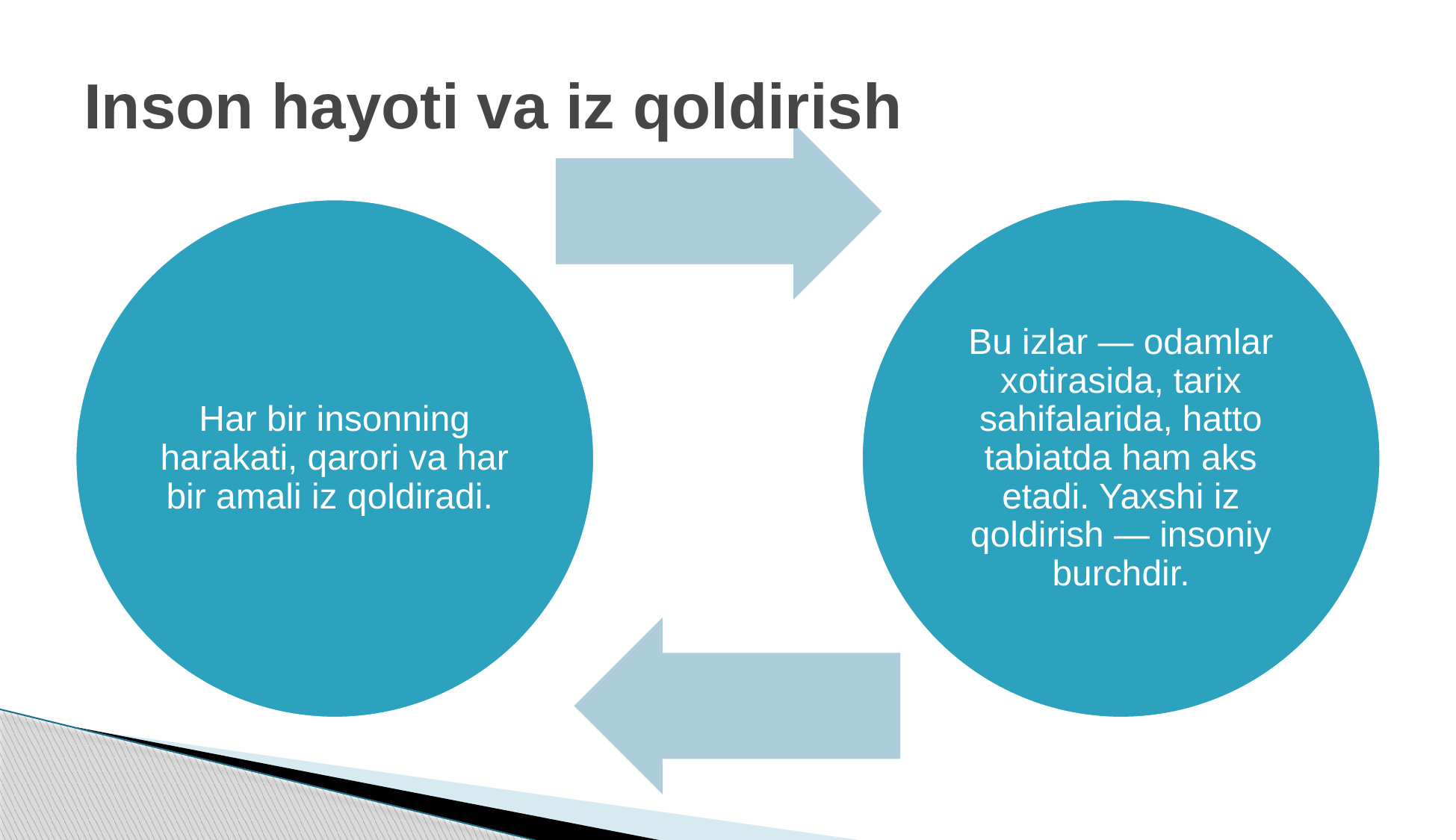

# Inson hayoti va iz qoldirish
Har bir insonning harakati, qarori va har bir amali iz qoldiradi.

Bu izlar — odamlar xotirasida, tarix sahifalarida, hatto tabiatda ham aks etadi. Yaxshi iz qoldirish — insoniy burchdir.